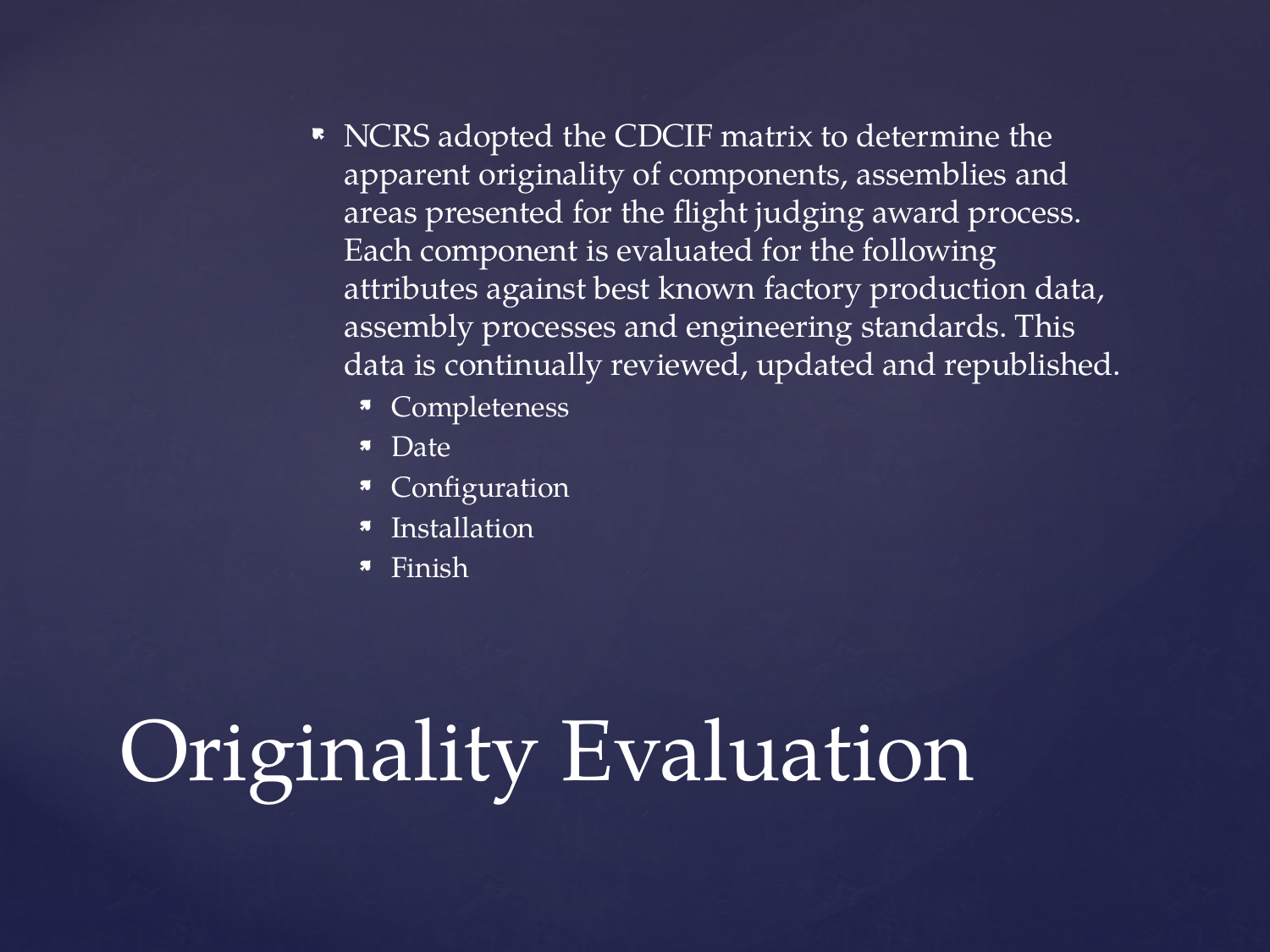

NCRS adopted the CDCIF matrix to determine the apparent originality of components, assemblies and areas presented for the flight judging award process. Each component is evaluated for the following attributes against best known factory production data, assembly processes and engineering standards. This data is continually reviewed, updated and republished.
Completeness
Date
Configuration
Installation
Finish
# Originality Evaluation